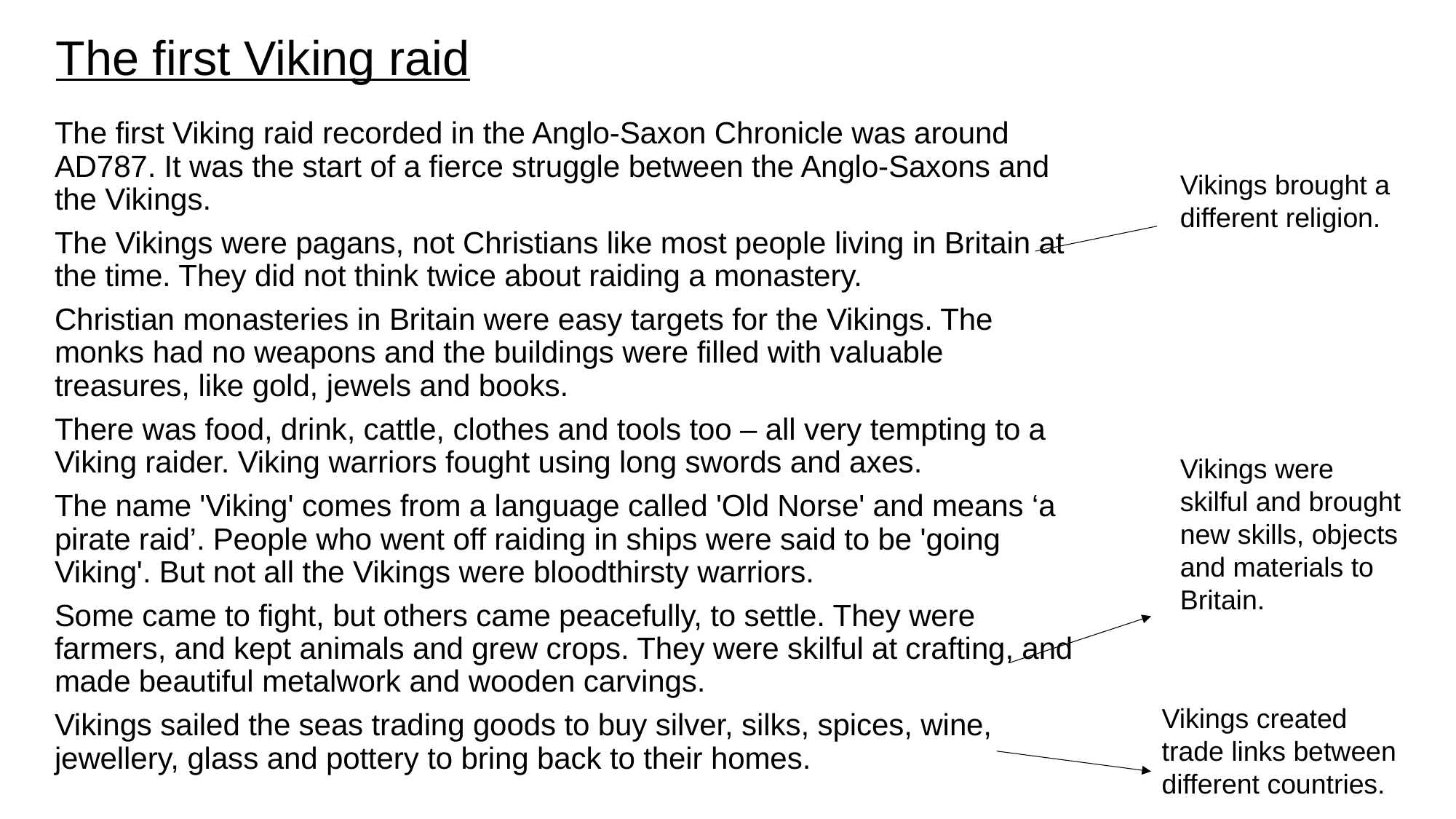

The first Viking raid
The first Viking raid recorded in the Anglo-Saxon Chronicle was around AD787. It was the start of a fierce struggle between the Anglo-Saxons and the Vikings.
The Vikings were pagans, not Christians like most people living in Britain at the time. They did not think twice about raiding a monastery.
Christian monasteries in Britain were easy targets for the Vikings. The monks had no weapons and the buildings were filled with valuable treasures, like gold, jewels and books.
There was food, drink, cattle, clothes and tools too – all very tempting to a Viking raider. Viking warriors fought using long swords and axes.
The name 'Viking' comes from a language called 'Old Norse' and means ‘a pirate raid’. People who went off raiding in ships were said to be 'going Viking'. But not all the Vikings were bloodthirsty warriors.
Some came to fight, but others came peacefully, to settle. They were farmers, and kept animals and grew crops. They were skilful at crafting, and made beautiful metalwork and wooden carvings.
Vikings sailed the seas trading goods to buy silver, silks, spices, wine, jewellery, glass and pottery to bring back to their homes.
Vikings brought a different religion.
Vikings were skilful and brought new skills, objects and materials to Britain.
Vikings created trade links between different countries.